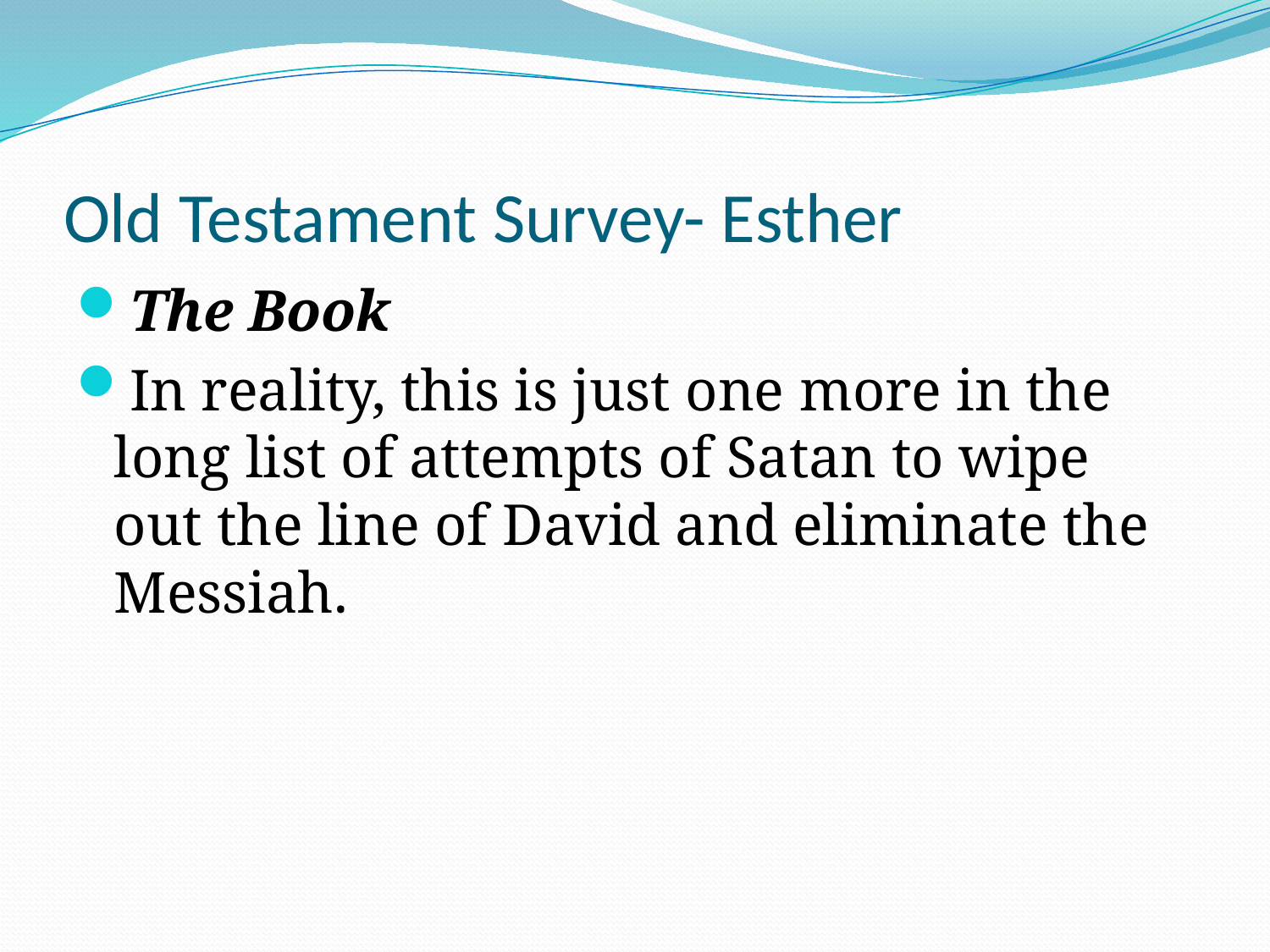

# Old Testament Survey- Esther
The Book
In reality, this is just one more in the long list of attempts of Satan to wipe out the line of David and eliminate the Messiah.